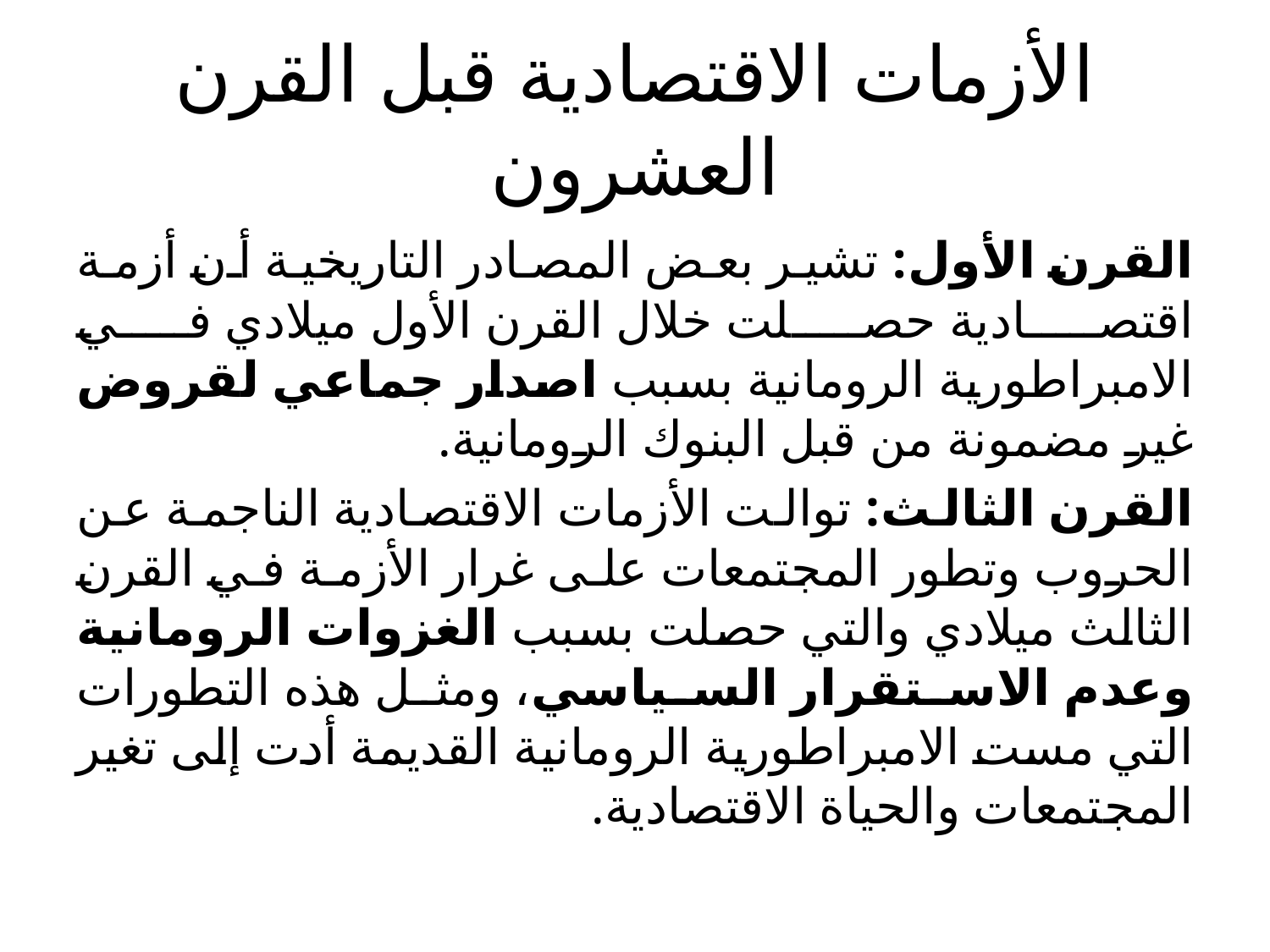

# الأزمات الاقتصادية قبل القرن العشرون
القرن الأول: تشير بعض المصادر التاريخية أن أزمة اقتصادية حصلت خلال القرن الأول ميلادي في الامبراطورية الرومانية بسبب اصدار جماعي لقروض غير مضمونة من قبل البنوك الرومانية.
القرن الثالث: توالت الأزمات الاقتصادية الناجمة عن الحروب وتطور المجتمعات على غرار الأزمة في القرن الثالث ميلادي والتي حصلت بسبب الغزوات الرومانية وعدم الاستقرار السياسي، ومثل هذه التطورات التي مست الامبراطورية الرومانية القديمة أدت إلى تغير المجتمعات والحياة الاقتصادية.